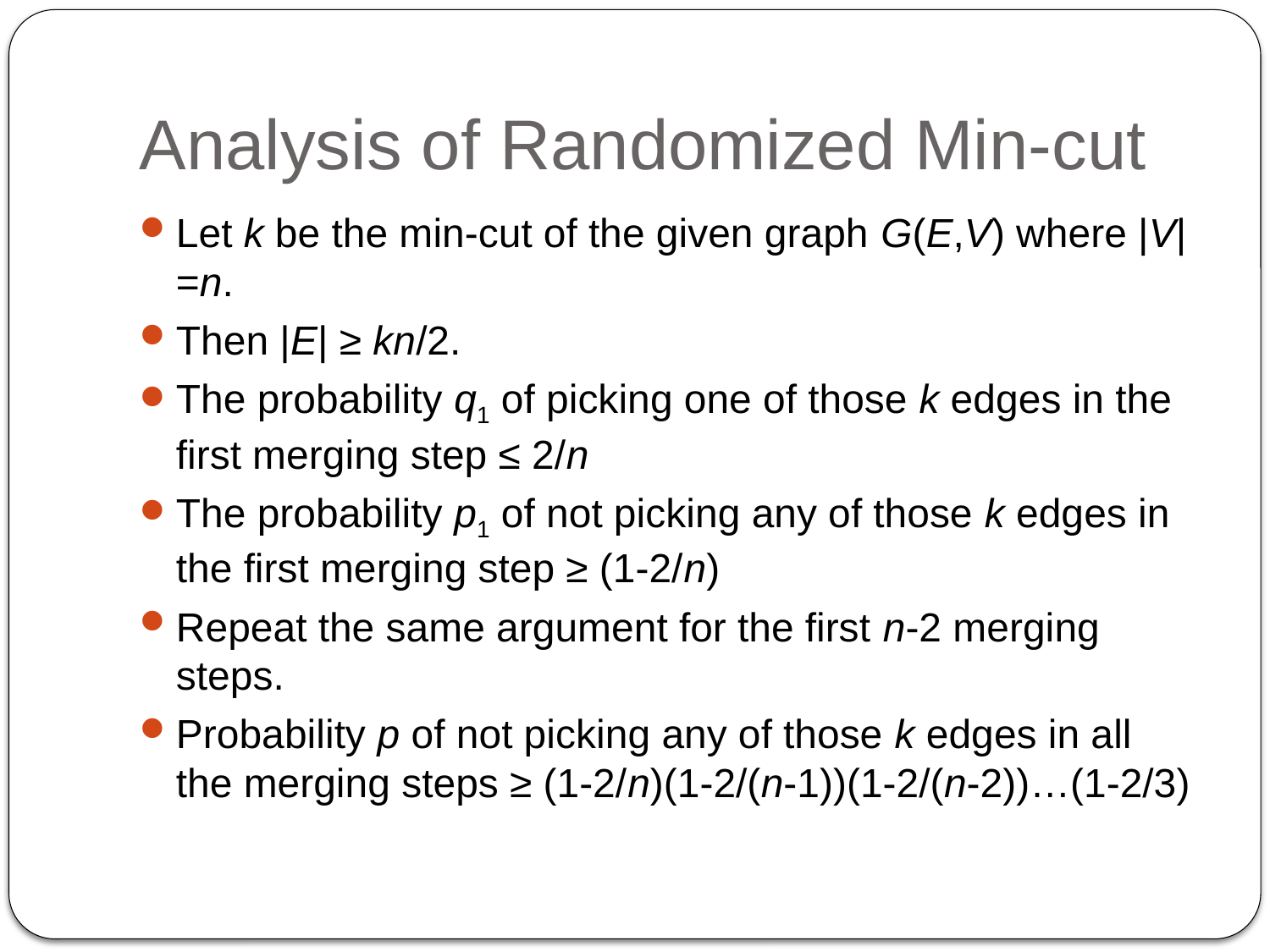

# Analysis of Randomized Min-cut
Let k be the min-cut of the given graph G(E,V) where |V|=n.
Then |E| ≥ kn/2.
The probability q1 of picking one of those k edges in the first merging step ≤ 2/n
The probability p1 of not picking any of those k edges in the first merging step ≥ (1-2/n)
Repeat the same argument for the first n-2 merging steps.
Probability p of not picking any of those k edges in all the merging steps ≥ (1-2/n)(1-2/(n-1))(1-2/(n-2))…(1-2/3)